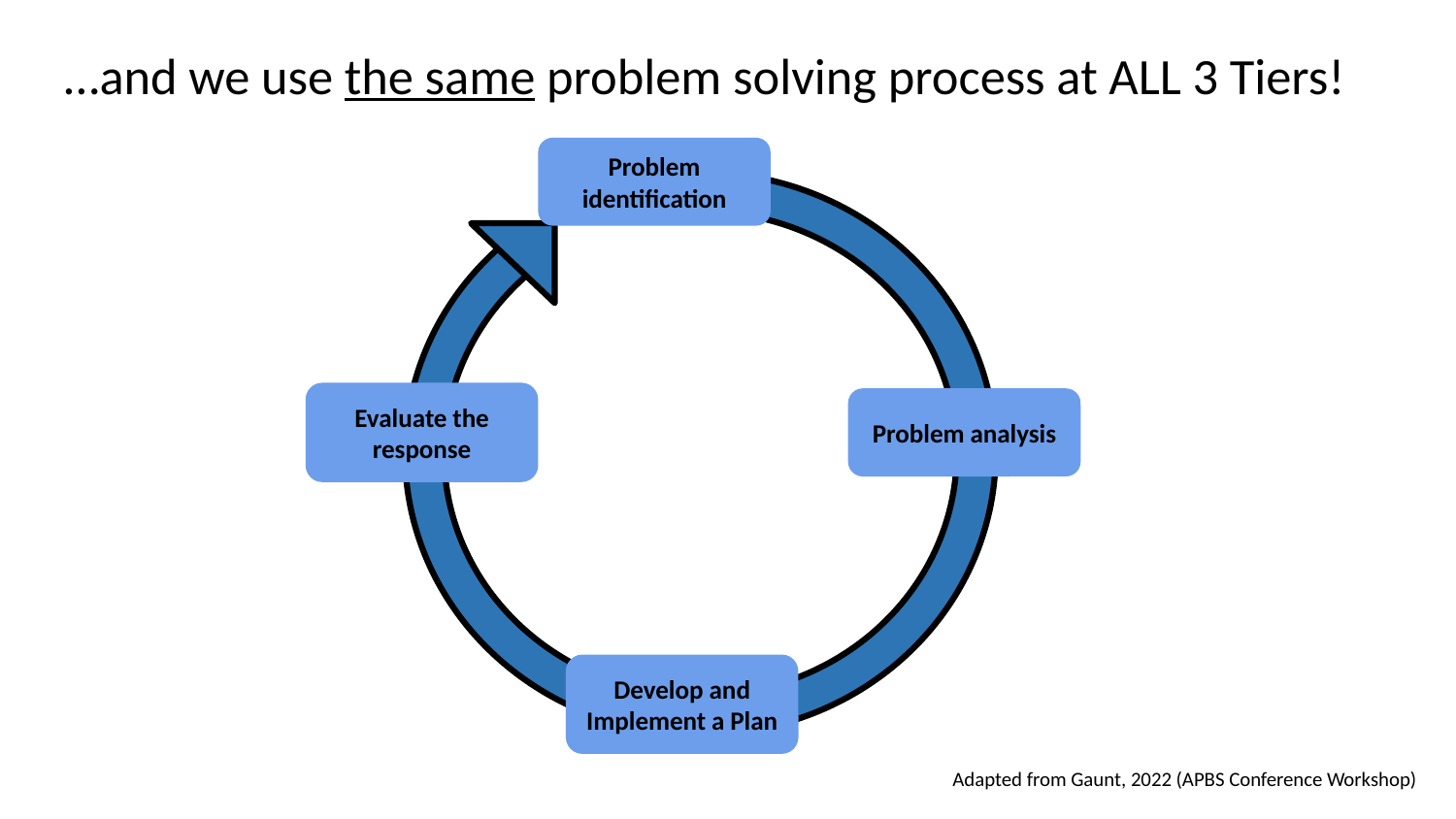

# …and we use the same problem solving process at ALL 3 Tiers!
Problem identification

Evaluate the response
Problem analysis
Develop and Implement a Plan
Adapted from Gaunt, 2022 (APBS Conference Workshop)